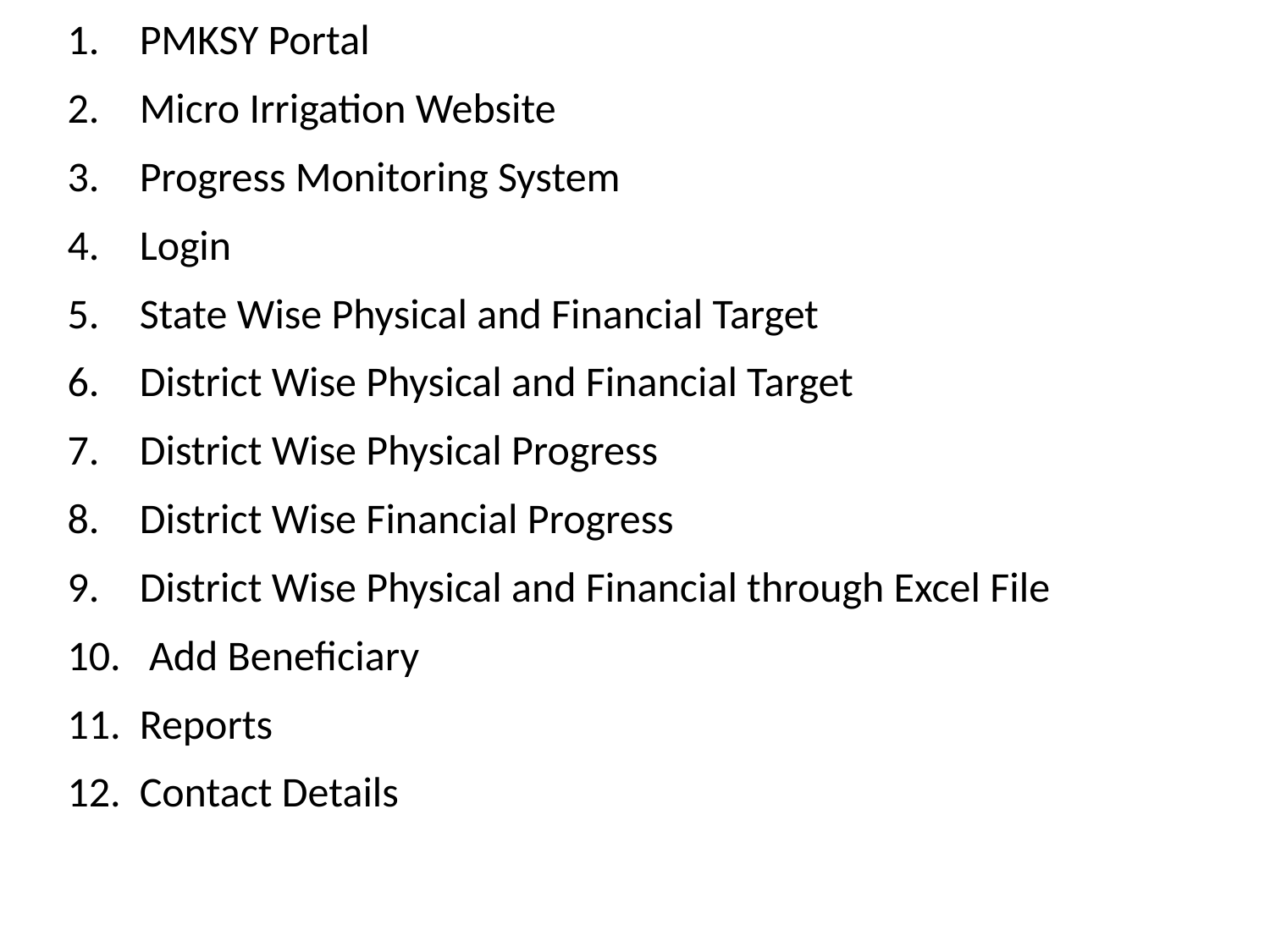

PMKSY Portal
Micro Irrigation Website
Progress Monitoring System
Login
State Wise Physical and Financial Target
District Wise Physical and Financial Target
District Wise Physical Progress
District Wise Financial Progress
District Wise Physical and Financial through Excel File
 Add Beneficiary
Reports
Contact Details